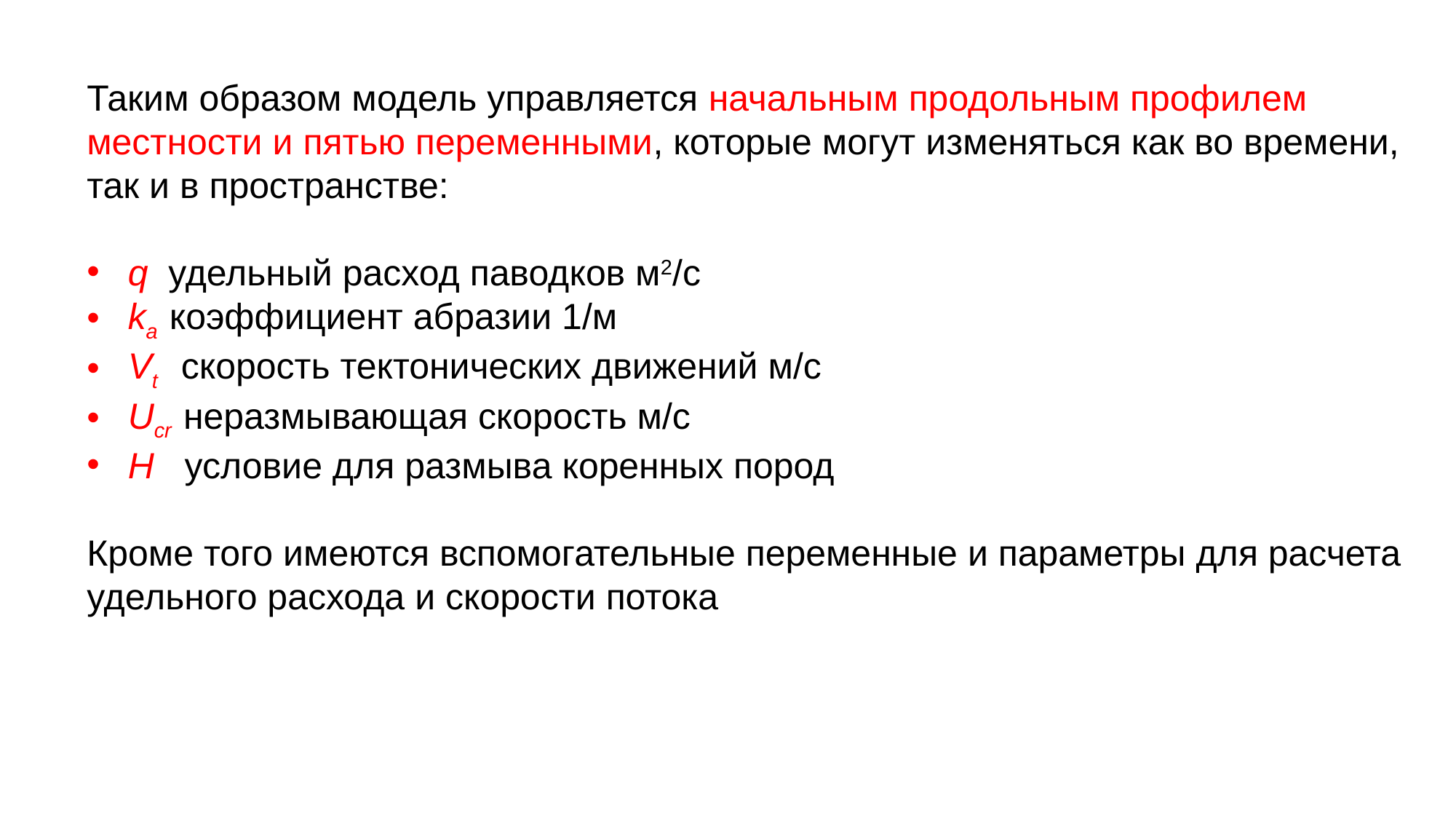

Таким образом модель управляется начальным продольным профилем местности и пятью переменными, которые могут изменяться как во времени, так и в пространстве:

q  удельный расход паводков м2/с
ka  коэффициент абразии 1/м
Vt    скорость тектонических движений м/с
Ucr  неразмывающая скорость м/с
H   условие для размыва коренных пород

Кроме того имеются вспомогательные переменные и параметры для расчета удельного расхода и скорости потока